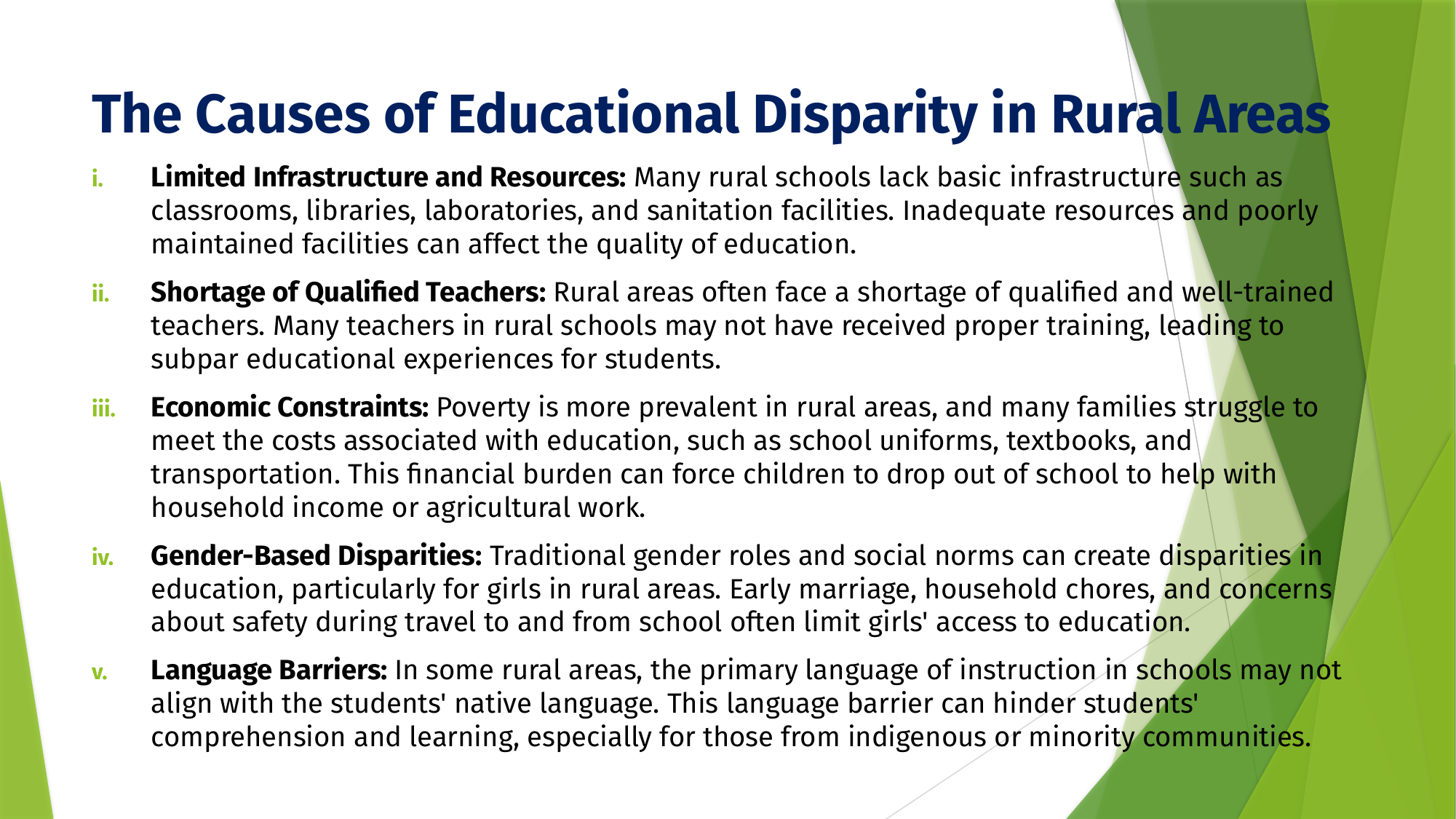

# The Causes of Educational Disparity in Rural Areas
Limited Infrastructure and Resources: Many rural schools lack basic infrastructure such as classrooms, libraries, laboratories, and sanitation facilities. Inadequate resources and poorly maintained facilities can affect the quality of education.
Shortage of Qualified Teachers: Rural areas often face a shortage of qualified and well-trained teachers. Many teachers in rural schools may not have received proper training, leading to subpar educational experiences for students.
Economic Constraints: Poverty is more prevalent in rural areas, and many families struggle to meet the costs associated with education, such as school uniforms, textbooks, and transportation. This financial burden can force children to drop out of school to help with household income or agricultural work.
Gender-Based Disparities: Traditional gender roles and social norms can create disparities in education, particularly for girls in rural areas. Early marriage, household chores, and concerns about safety during travel to and from school often limit girls' access to education.
Language Barriers: In some rural areas, the primary language of instruction in schools may not align with the students' native language. This language barrier can hinder students' comprehension and learning, especially for those from indigenous or minority communities.